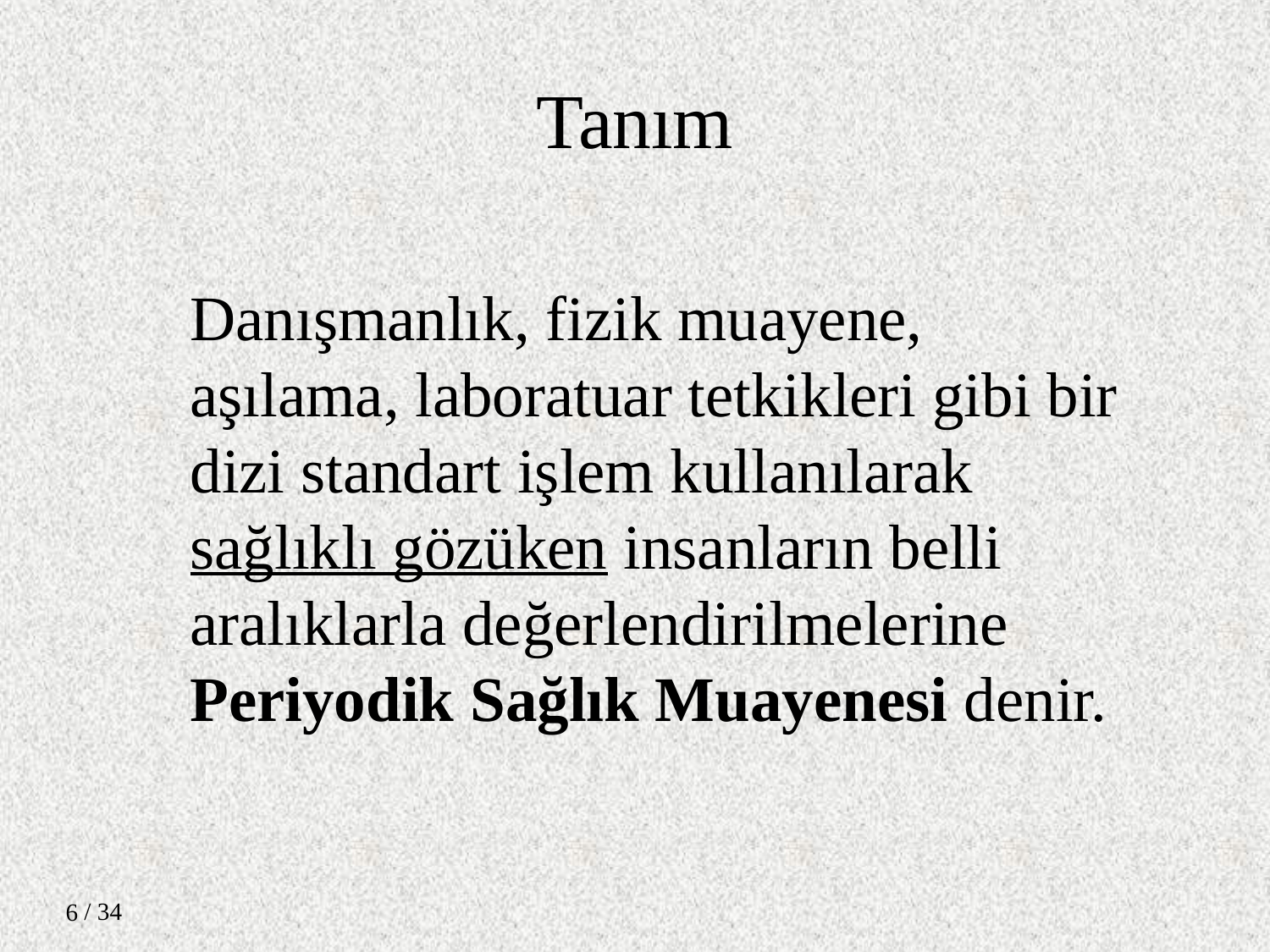

Tanım
Danışmanlık, fizik muayene, aşılama, laboratuar tetkikleri gibi bir dizi standart işlem kullanılarak sağlıklı gözüken insanların belli aralıklarla değerlendirilmelerine Periyodik Sağlık Muayenesi denir.
/ 34
6